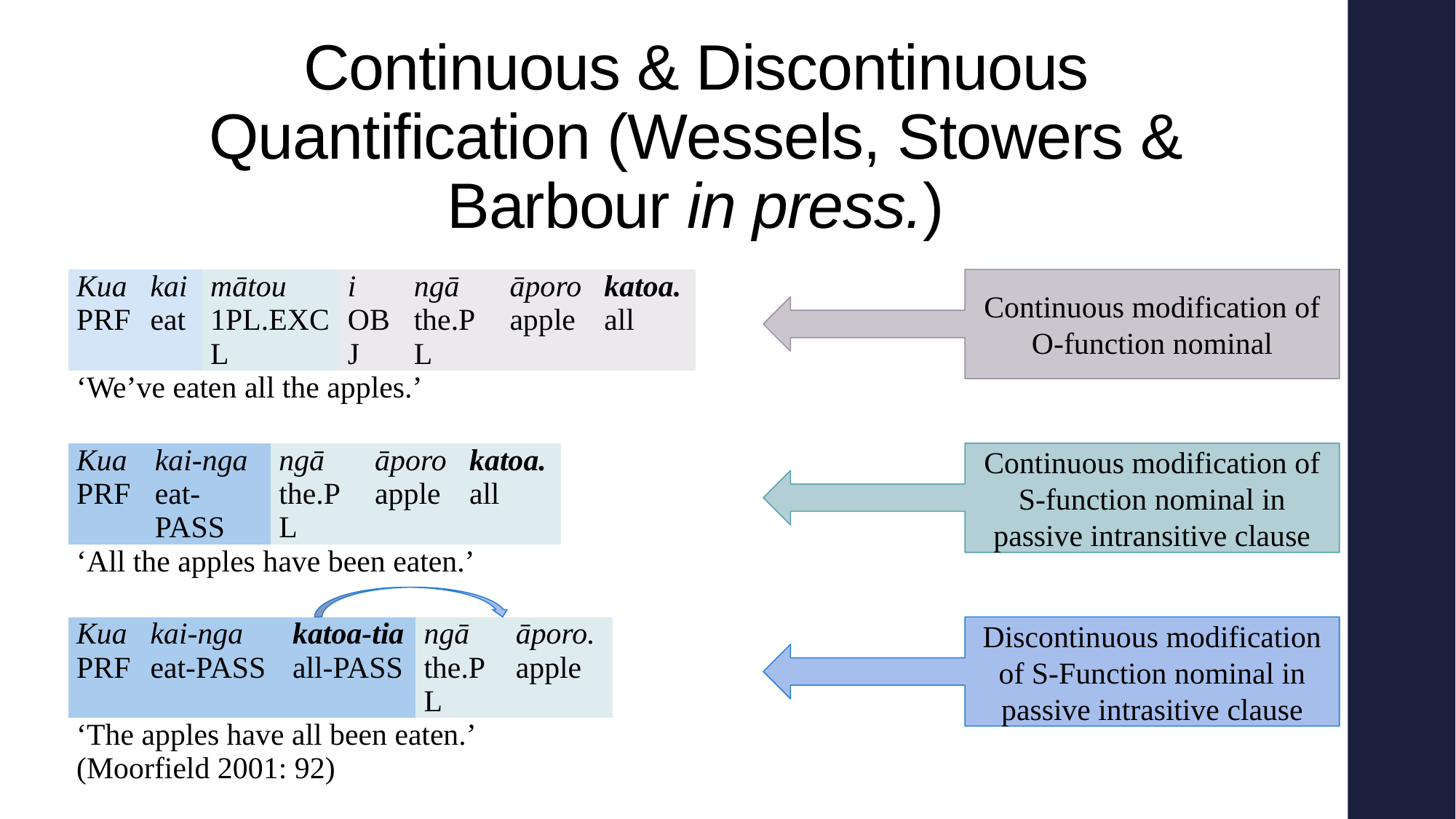

Continuous & Discontinuous Quantification (Wessels, Stowers & Barbour in press.)
| Kua | kai | mātou | i | ngā | āporo | katoa. |
| --- | --- | --- | --- | --- | --- | --- |
| prf | eat | 1pl.excl | obj | the.pl | apple | all |
| ‘We’ve eaten all the apples.’ |  |  |  |  |  |  |
Continuous modification of O-function nominal
| Kua | kai-nga | ngā | āporo | katoa. |
| --- | --- | --- | --- | --- |
| prf | eat-pass | the.pl | apple | all |
| ‘All the apples have been eaten.’ |  |  |  |  |
Continuous modification of S-function nominal in passive intransitive clause

| Kua | kai-nga | katoa-tia | ngā | āporo. |
| --- | --- | --- | --- | --- |
| prf | eat-pass | all-pass | the.pl | apple |
| ‘The apples have all been eaten.’ (Moorfield 2001: 92) |  |  |  |  |
Discontinuous modification of S-Function nominal in passive intrasitive clause